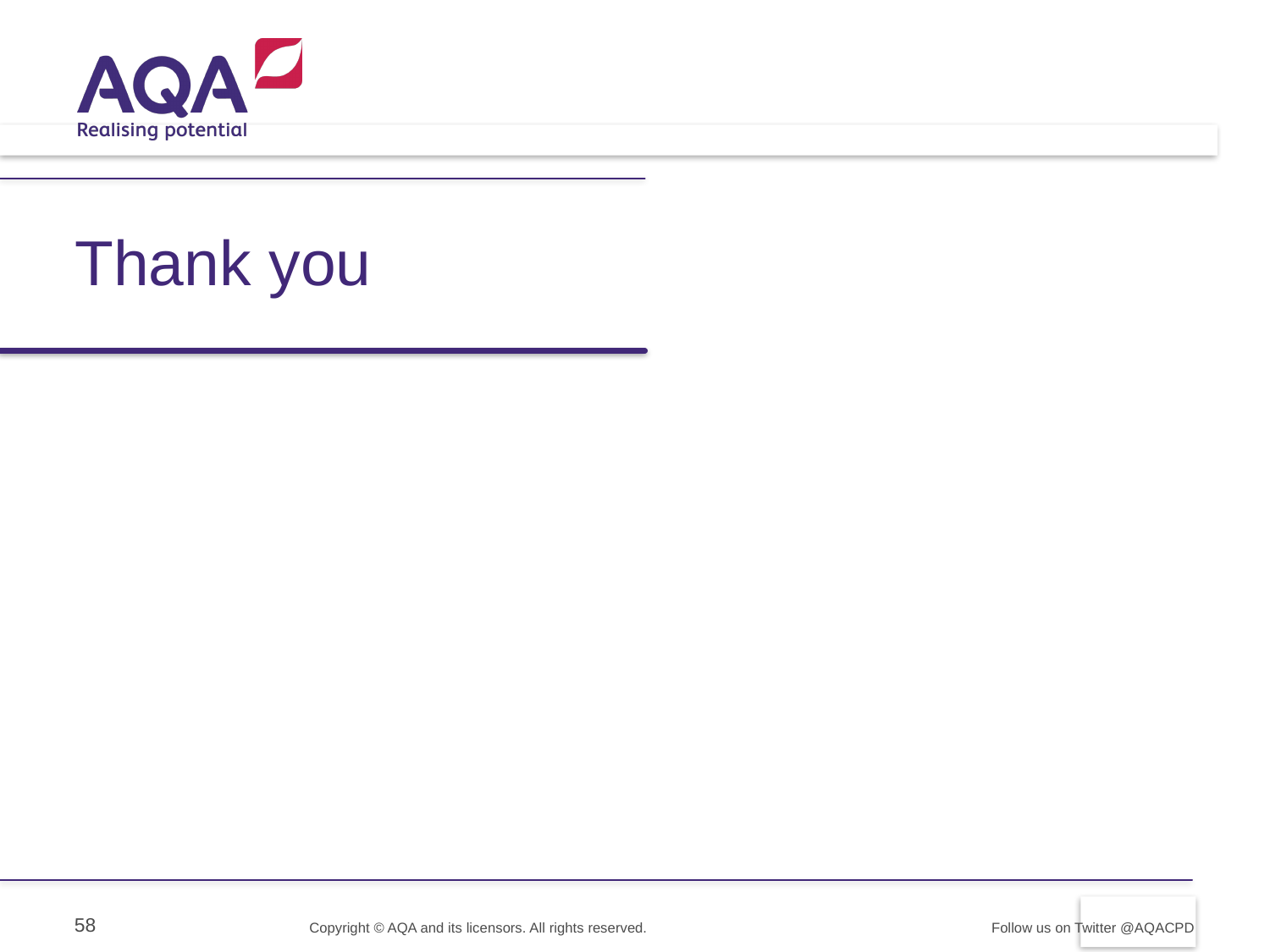

Thank you
58
Copyright © AQA and its licensors. All rights reserved.